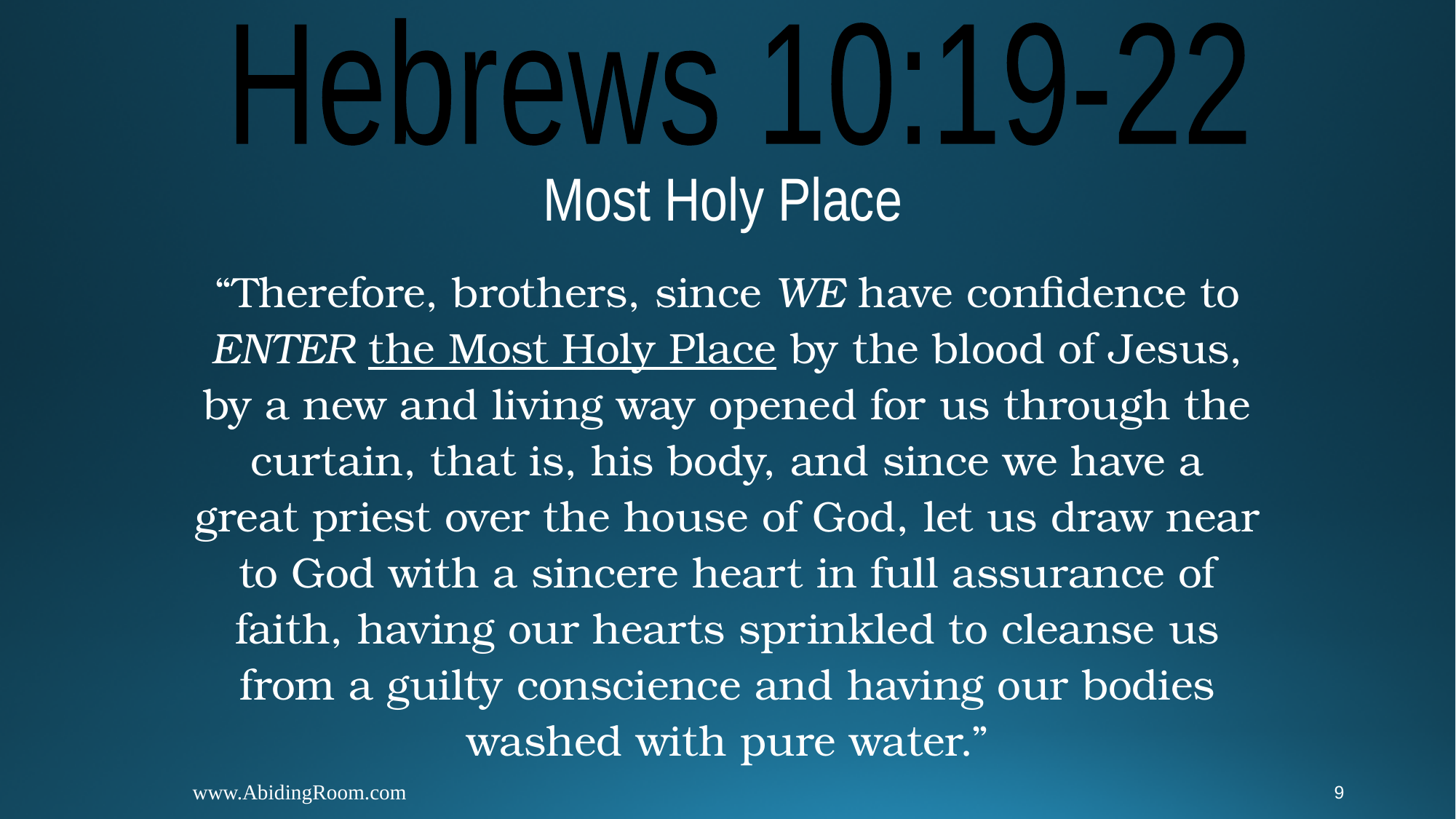

Hebrews 10:19-22
Most Holy Place
“Therefore, brothers, since WE have confidence to ENTER the Most Holy Place by the blood of Jesus, by a new and living way opened for us through the curtain, that is, his body, and since we have a great priest over the house of God, let us draw near to God with a sincere heart in full assurance of faith, having our hearts sprinkled to cleanse us from a guilty conscience and having our bodies washed with pure water.”

			     9
www.AbidingRoom.com